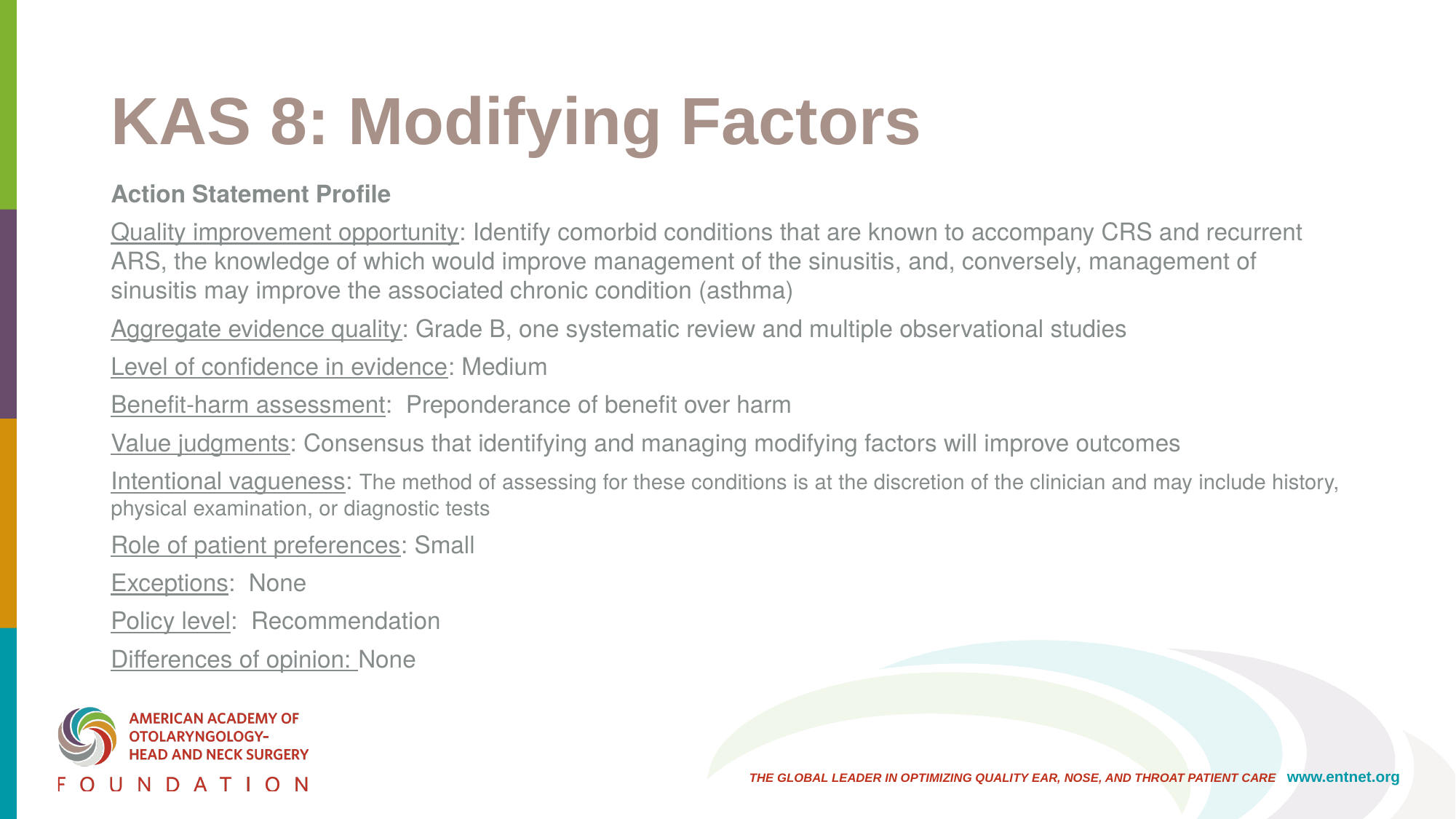

# KAS 8: Modifying Factors
Action Statement Profile
Quality improvement opportunity: Identify comorbid conditions that are known to accompany CRS and recurrent ARS, the knowledge of which would improve management of the sinusitis, and, conversely, management of sinusitis may improve the associated chronic condition (asthma)
Aggregate evidence quality: Grade B, one systematic review and multiple observational studies
Level of confidence in evidence: Medium
Benefit-harm assessment:  Preponderance of benefit over harm
Value judgments: Consensus that identifying and managing modifying factors will improve outcomes
Intentional vagueness: The method of assessing for these conditions is at the discretion of the clinician and may include history, physical examination, or diagnostic tests
Role of patient preferences: Small
Exceptions:  None
Policy level:  Recommendation
Differences of opinion: None